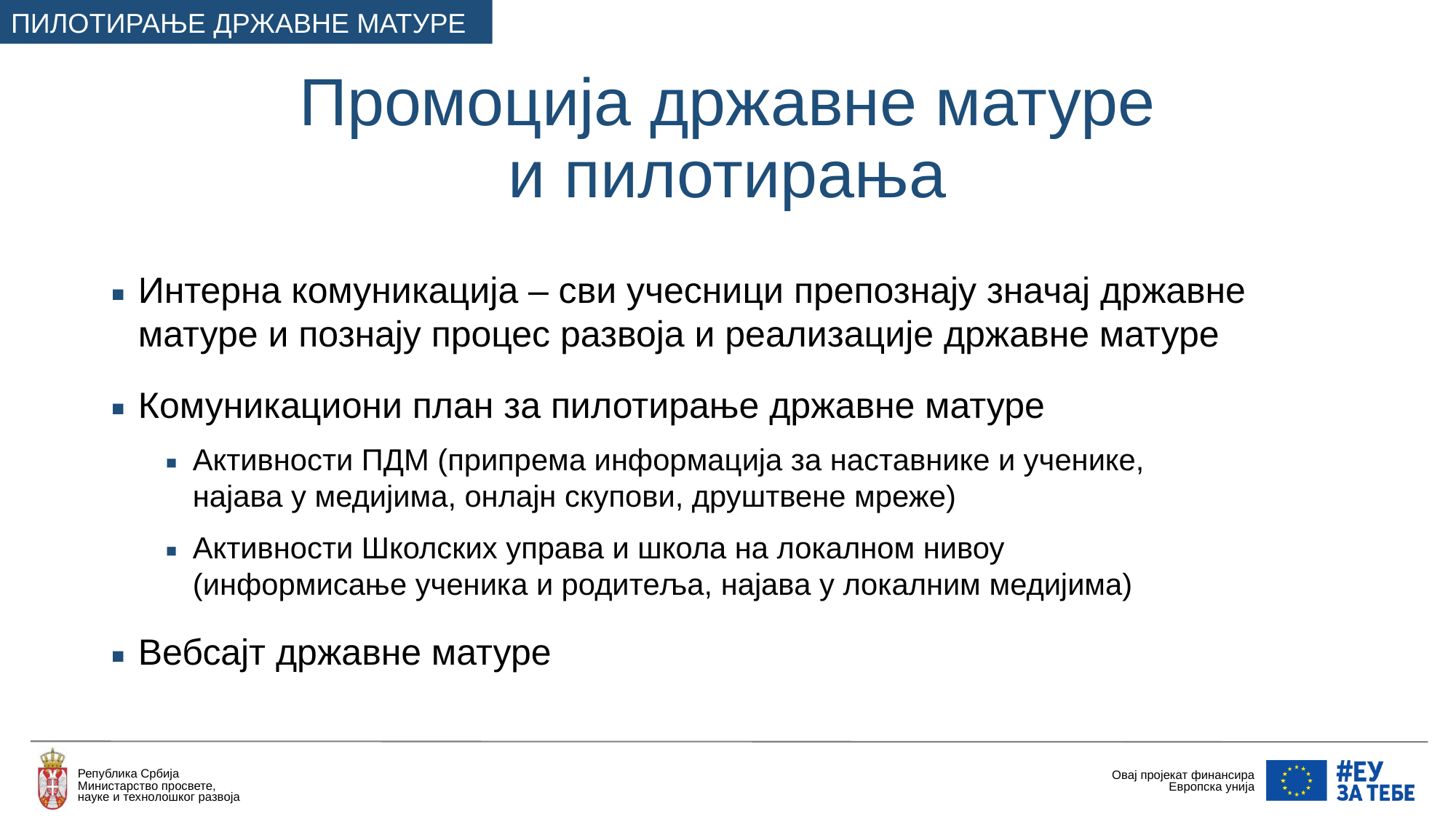

ПИЛОТИРАЊЕ ДРЖАВНЕ МАТУРЕ
Промоција државне матуре
и пилотирања
Интерна комуникација – сви учесници препознају значај државне матуре и познају процес развоја и реализације државне матуре
Комуникациони план за пилотирање државне матуре
Активности ПДМ (припрема информација за наставнике и ученике,
најава у медијима, онлајн скупови, друштвене мреже)
Активности Школских управа и школа на локалном нивоу
(информисање ученика и родитеља, најава у локалним медијима)
Вебсајт државне матуре